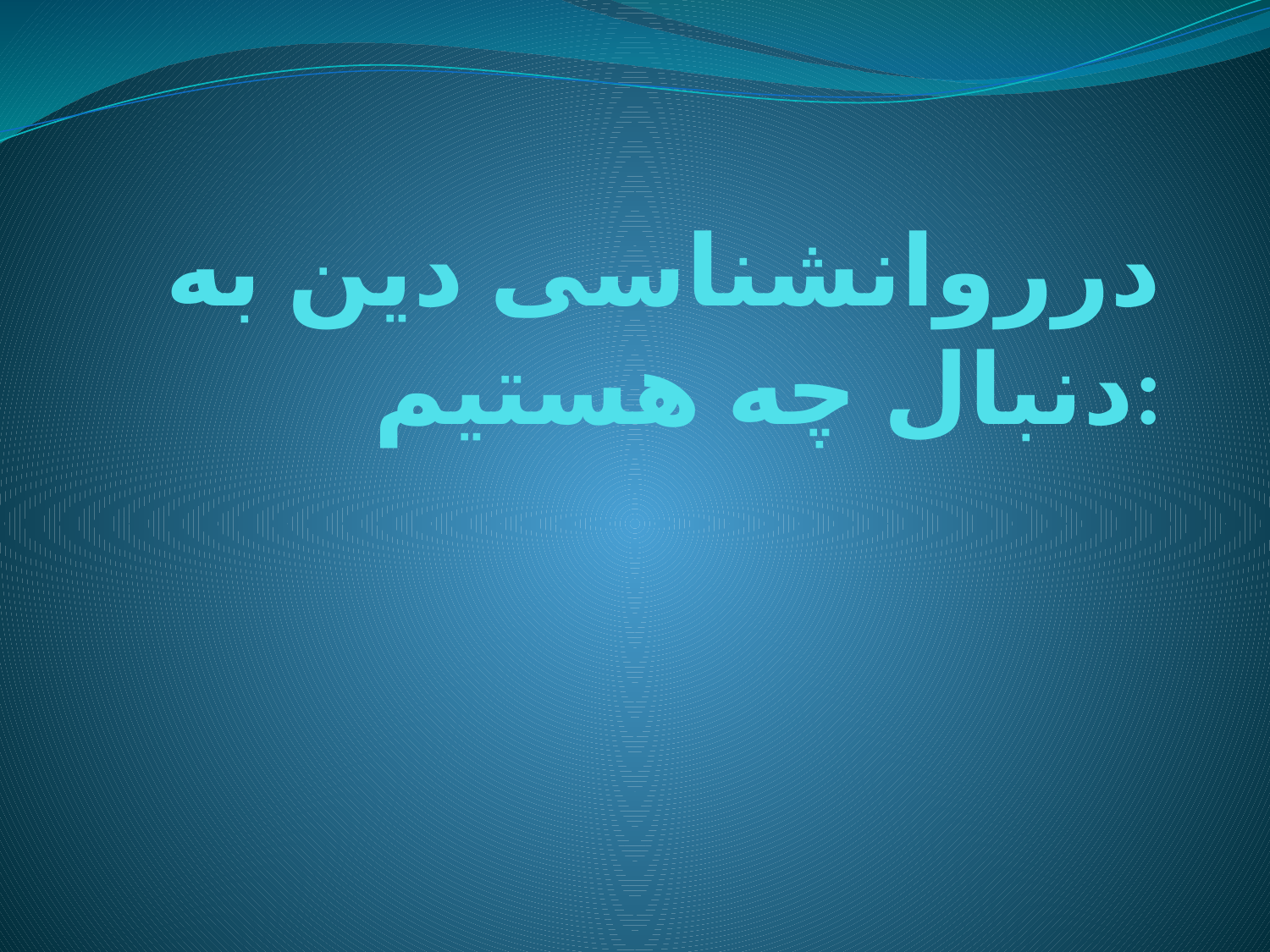

# درروانشناسی دین به دنبال چه هستیم: